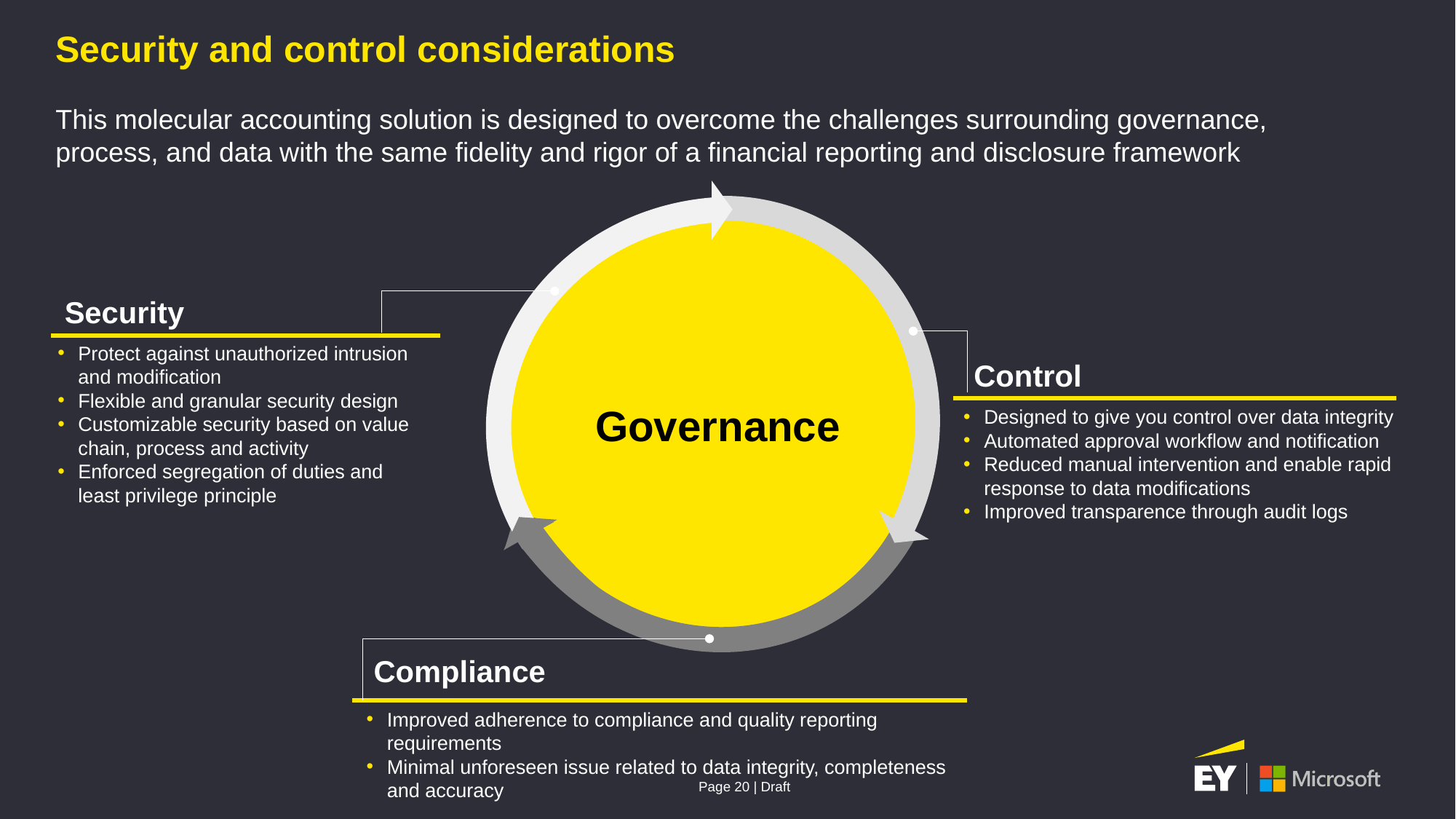

Security and control considerations
This molecular accounting solution is designed to overcome the challenges surrounding governance, process, and data with the same fidelity and rigor of a financial reporting and disclosure framework

Governance
Security
Protect against unauthorized intrusion and modification
Flexible and granular security design
Customizable security based on value chain, process and activity
Enforced segregation of duties and least privilege principle

Control
Designed to give you control over data integrity
Automated approval workflow and notification
Reduced manual intervention and enable rapid response to data modifications
Improved transparence through audit logs

Compliance
Improved adherence to compliance and quality reporting requirements
Minimal unforeseen issue related to data integrity, completeness and accuracy

Page 20 | Draft